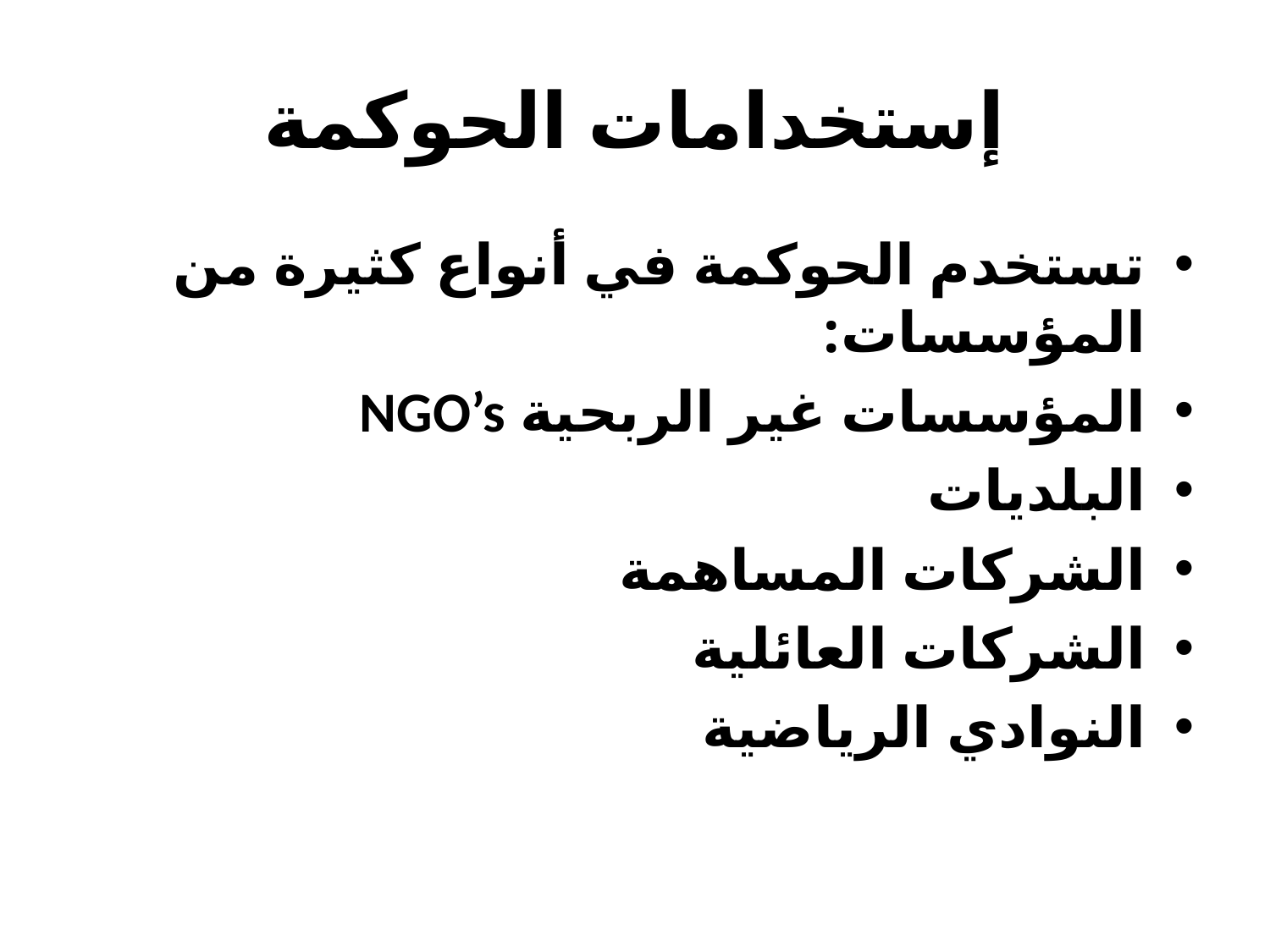

# إستخدامات الحوكمة
تستخدم الحوكمة في أنواع كثيرة من المؤسسات:
المؤسسات غير الربحية NGO’s
البلديات
الشركات المساهمة
الشركات العائلية
النوادي الرياضية